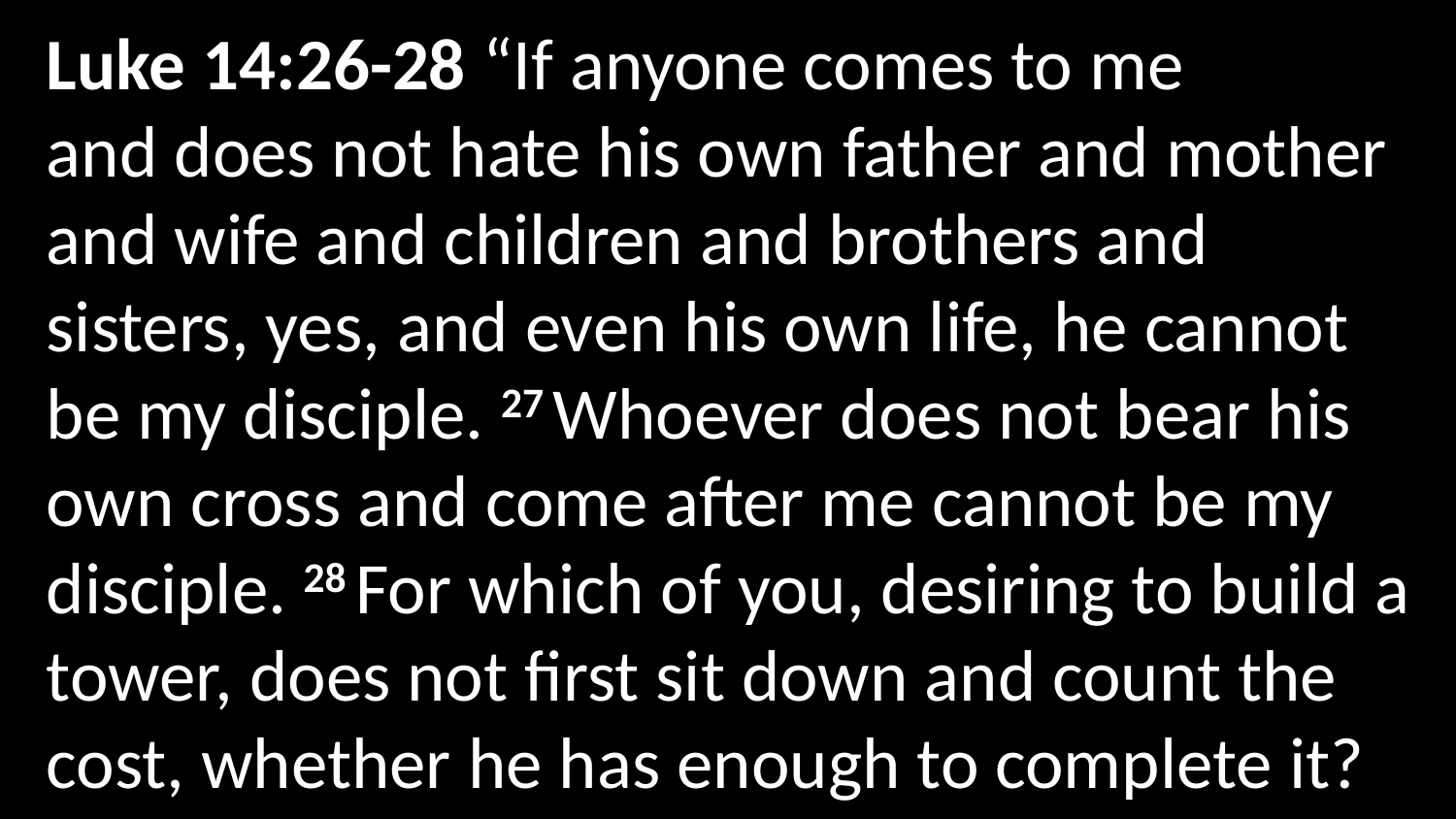

Luke 14:26-28 “If anyone comes to me and does not hate his own father and mother and wife and children and brothers and sisters, yes, and even his own life, he cannot be my disciple. 27 Whoever does not bear his own cross and come after me cannot be my disciple. 28 For which of you, desiring to build a tower, does not first sit down and count the cost, whether he has enough to complete it?